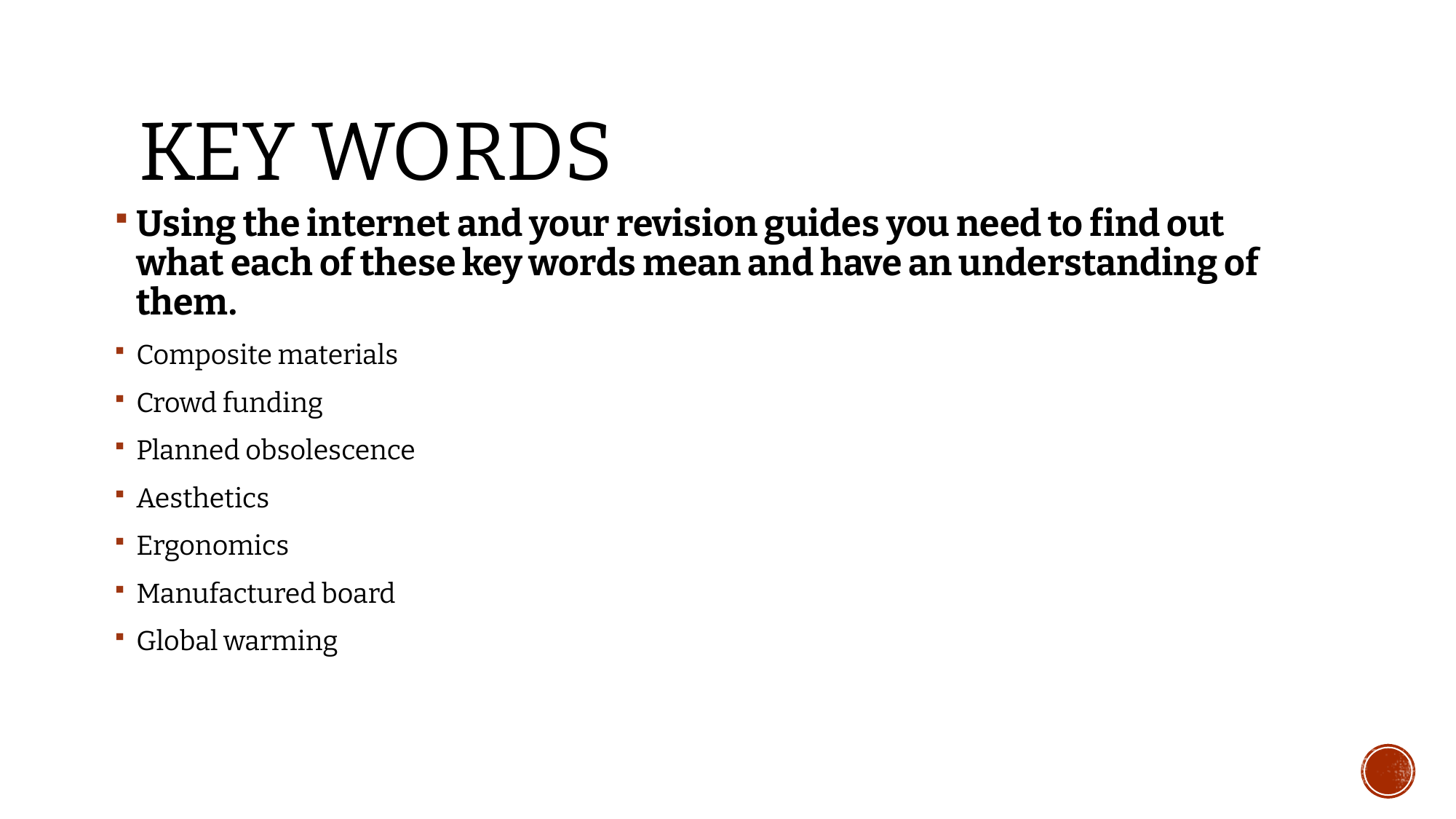

# Key words
Using the internet and your revision guides you need to find out what each of these key words mean and have an understanding of them.
Composite materials
Crowd funding
Planned obsolescence
Aesthetics
Ergonomics
Manufactured board
Global warming